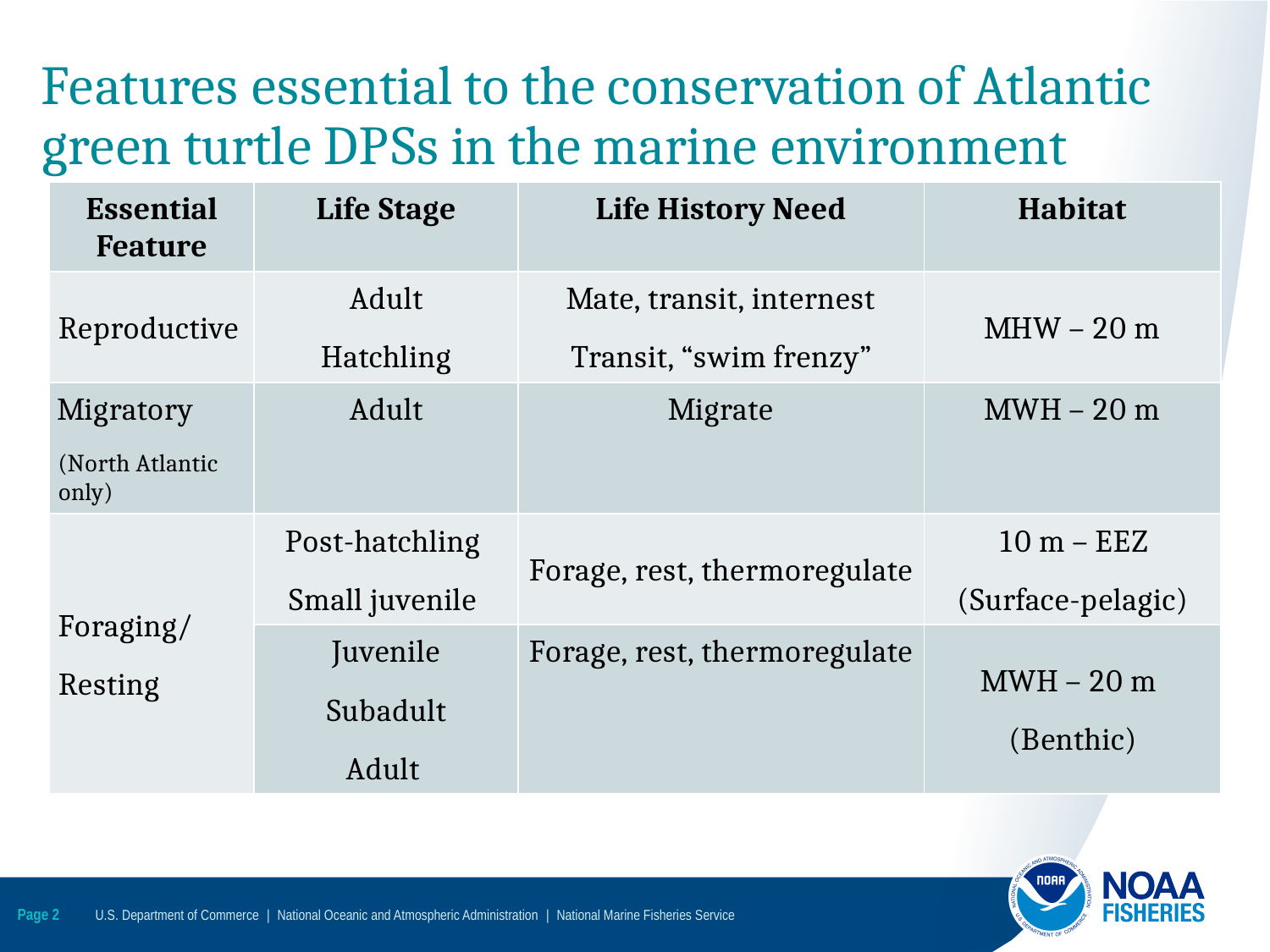

# Features essential to the conservation of Atlantic green turtle DPSs in the marine environment
| Essential Feature | Life Stage | Life History Need | Habitat |
| --- | --- | --- | --- |
| Reproductive | Adult Hatchling | Mate, transit, internest Transit, “swim frenzy” | MHW – 20 m |
| Migratory (North Atlantic only) | Adult | Migrate | MWH – 20 m |
| Foraging/ Resting | Post-hatchling Small juvenile | Forage, rest, thermoregulate | 10 m – EEZ (Surface-pelagic) |
|  | Juvenile Subadult Adult | Forage, rest, thermoregulate | MWH – 20 m (Benthic) |